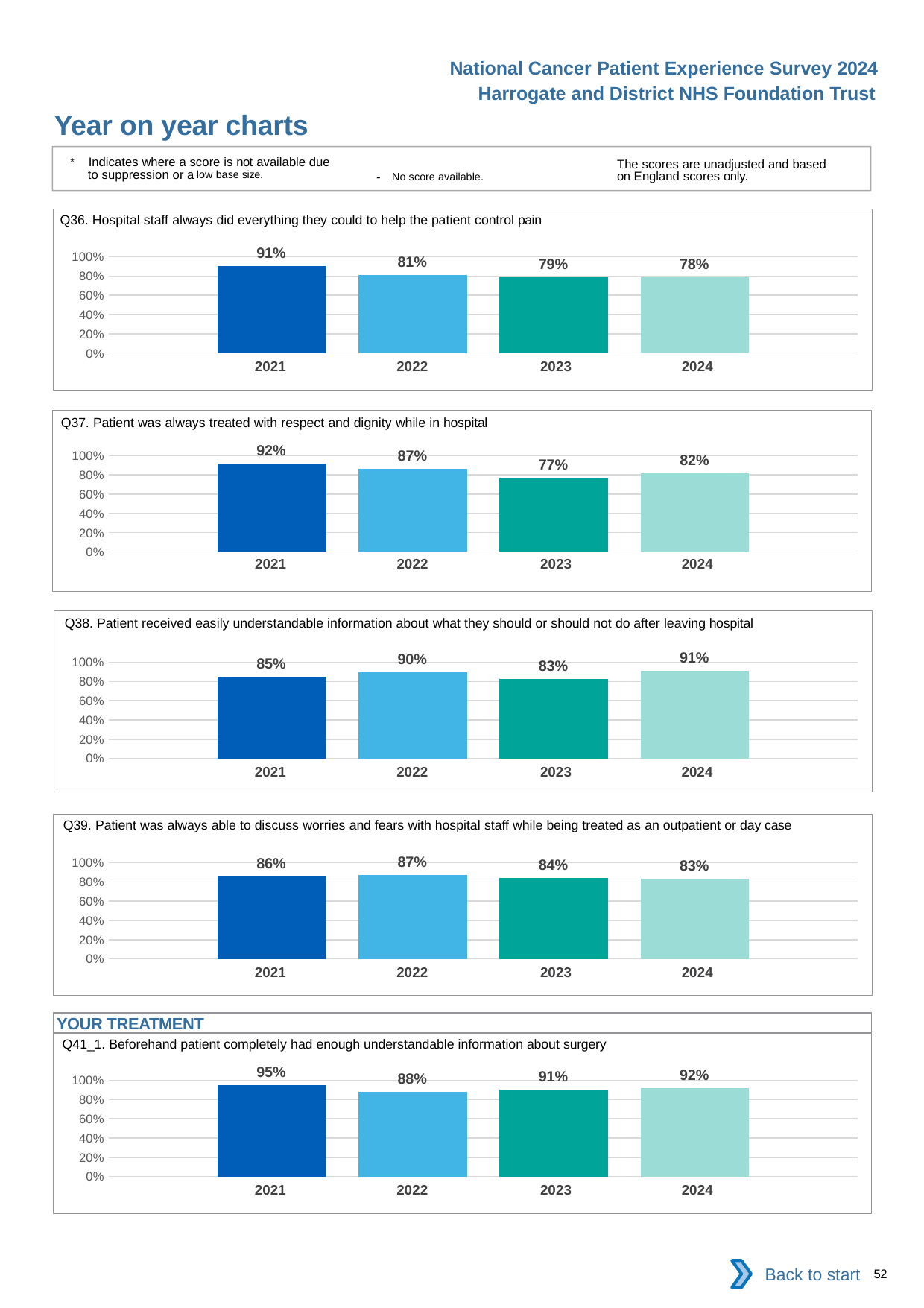

National Cancer Patient Experience Survey 2024
Harrogate and District NHS Foundation Trust
Year on year charts

*  Indicates where a score is not available due to suppression or a low base size.
The scores are unadjusted and based on England scores only.
- No score available.
Q36. Hospital staff always did everything they could to help the patient control pain

### Chart

| Category | 2021 | 2022 | 2023 | 2024 |
|---|---|---|---|---|
| Category 1 | 0.9069767 | 0.8117647 | 0.7901235 | 0.7840909 |
| 2021 | 2022 | 2023 | 2024 |
| --- | --- | --- | --- |
Q37. Patient was always treated with respect and dignity while in hospital

### Chart

| Category | 2021 | 2022 | 2023 | 2024 |
|---|---|---|---|---|
| Category 1 | 0.9166667 | 0.8659794 | 0.7684211 | 0.815534 |
| 2021 | 2022 | 2023 | 2024 |
| --- | --- | --- | --- |
Q38. Patient received easily understandable information about what they should or should not do after leaving hospital

### Chart

| Category | 2021 | 2022 | 2023 | 2024 |
|---|---|---|---|---|
| Category 1 | 0.8510638 | 0.8979592 | 0.826087 | 0.9126214 |
| 2021 | 2022 | 2023 | 2024 |
| --- | --- | --- | --- |
Q39. Patient was always able to discuss worries and fears with hospital staff while being treated as an outpatient or day case

### Chart

| Category | 2021 | 2022 | 2023 | 2024 |
|---|---|---|---|---|
| Category 1 | 0.8587786 | 0.8739837 | 0.844898 | 0.8347107 |
| 2021 | 2022 | 2023 | 2024 |
| --- | --- | --- | --- |
YOUR TREATMENT
Q41_1. Beforehand patient completely had enough understandable information about surgery

### Chart

| Category | 2021 | 2022 | 2023 | 2024 |
|---|---|---|---|---|
| Category 1 | 0.9481481 | 0.8818898 | 0.9067797 | 0.9185185 |
| 2021 | 2022 | 2023 | 2024 |
| --- | --- | --- | --- |
Back to start

52